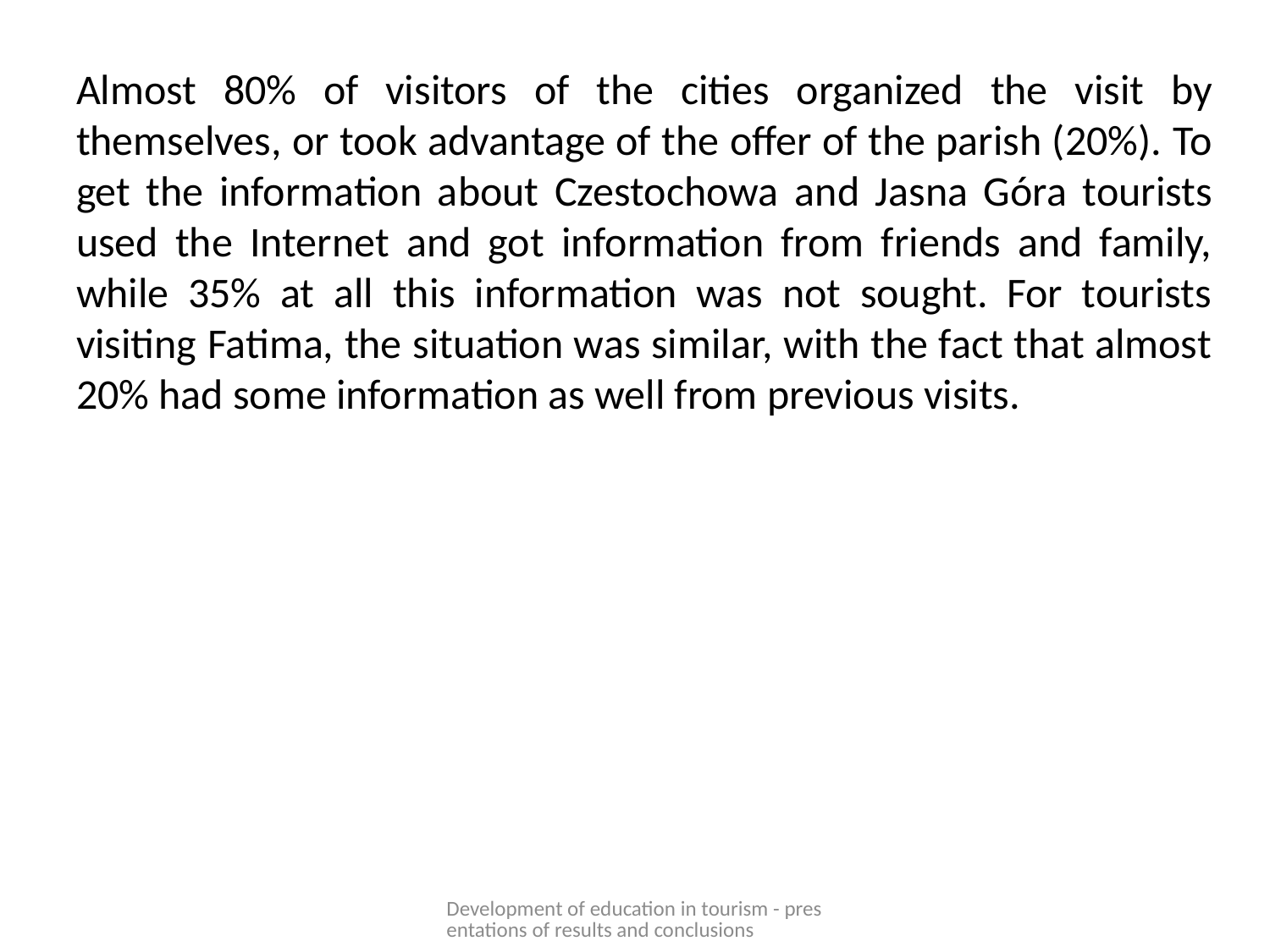

Almost 80% of visitors of the cities organized the visit by themselves, or took advantage of the offer of the parish (20%). To get the information about Czestochowa and Jasna Góra tourists used the Internet and got information from friends and family, while 35% at all this information was not sought. For tourists visiting Fatima, the situation was similar, with the fact that almost 20% had some information as well from previous visits.
Development of education in tourism - presentations of results and conclusions